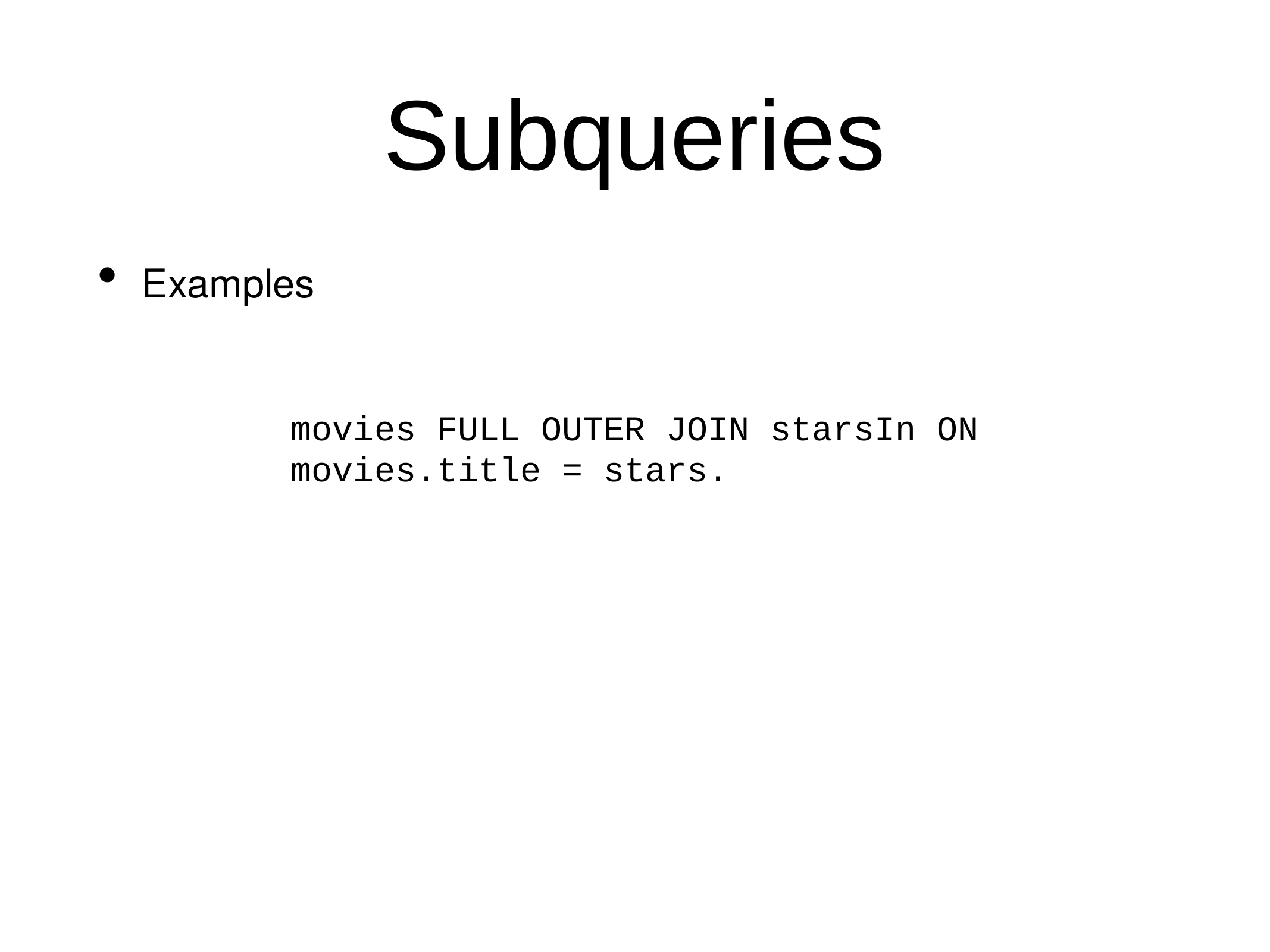

# Subqueries
Examples
movies FULL OUTER JOIN starsIn ON
movies.title = stars.